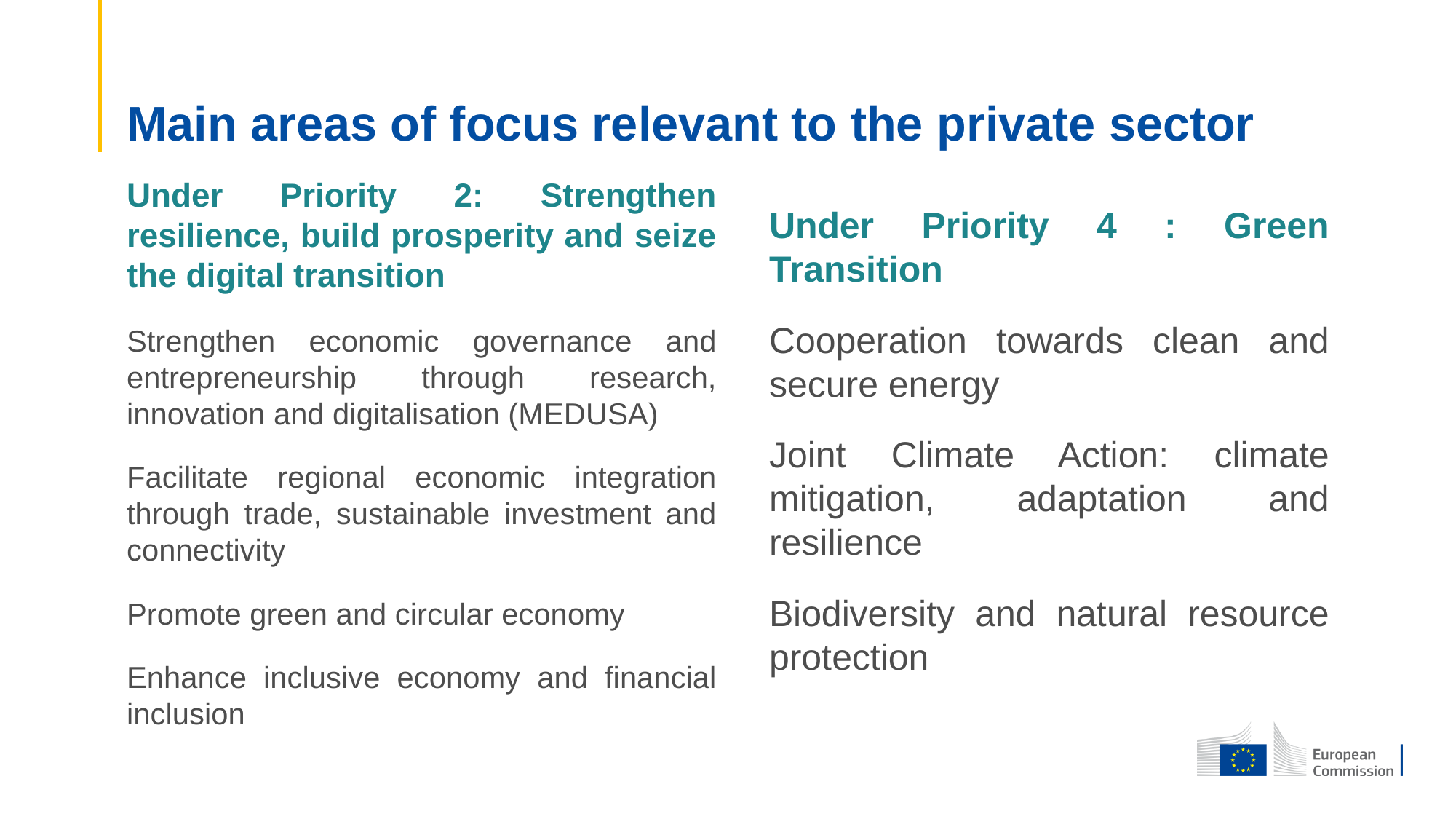

# Main areas of focus relevant to the private sector
Under Priority 2: Strengthen resilience, build prosperity and seize the digital transition
Strengthen economic governance and entrepreneurship through research, innovation and digitalisation (MEDUSA)
Facilitate regional economic integration through trade, sustainable investment and connectivity
Promote green and circular economy
Enhance inclusive economy and financial inclusion

Under Priority 4 : Green Transition
Cooperation towards clean and secure energy
Joint Climate Action: climate mitigation, adaptation and resilience
Biodiversity and natural resource protection